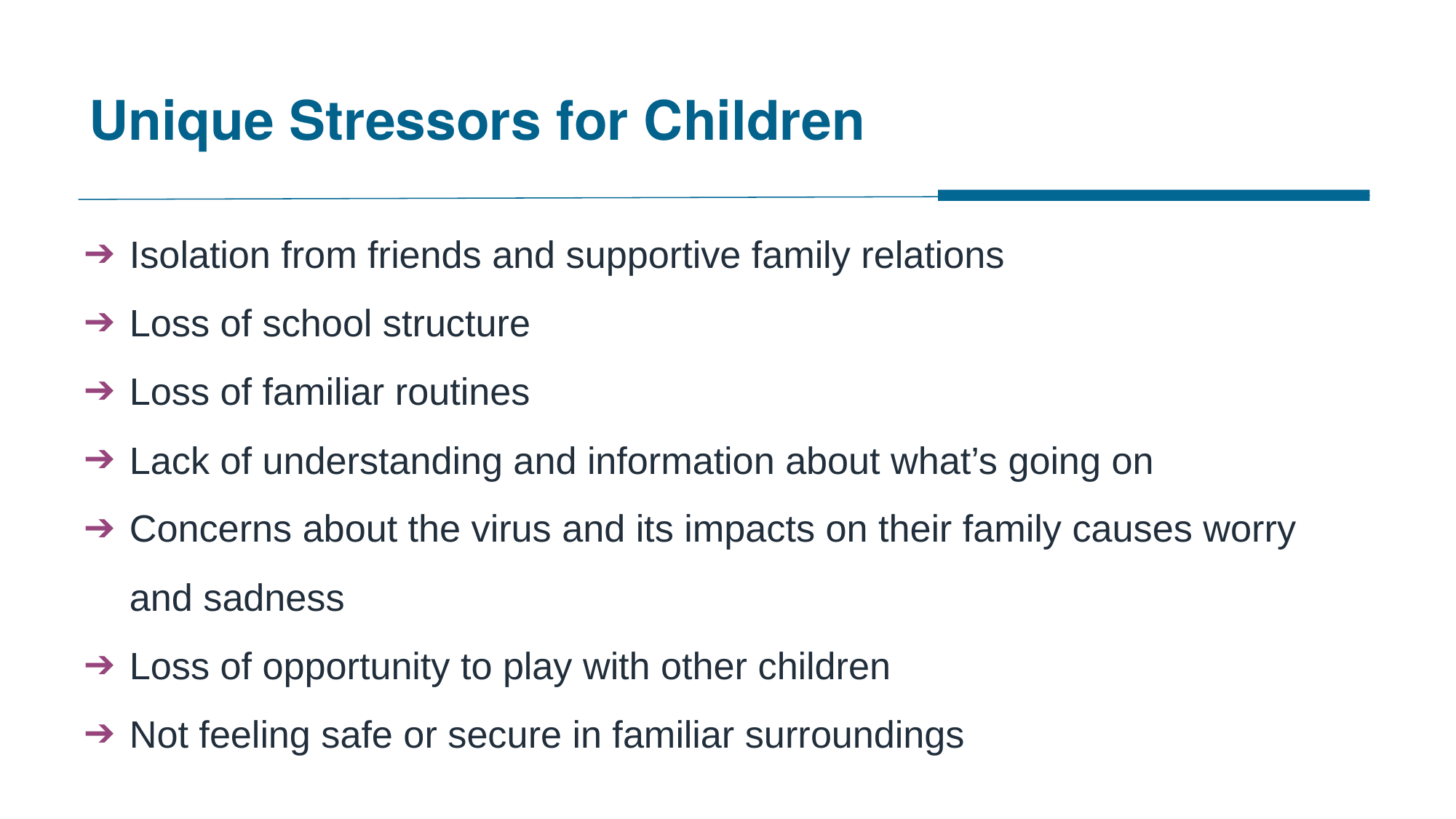

# Unique Stressors for Children
Isolation from friends and supportive family relations
Loss of school structure
Loss of familiar routines
Lack of understanding and information about what’s going on
Concerns about the virus and its impacts on their family causes worry and sadness
Loss of opportunity to play with other children
Not feeling safe or secure in familiar surroundings